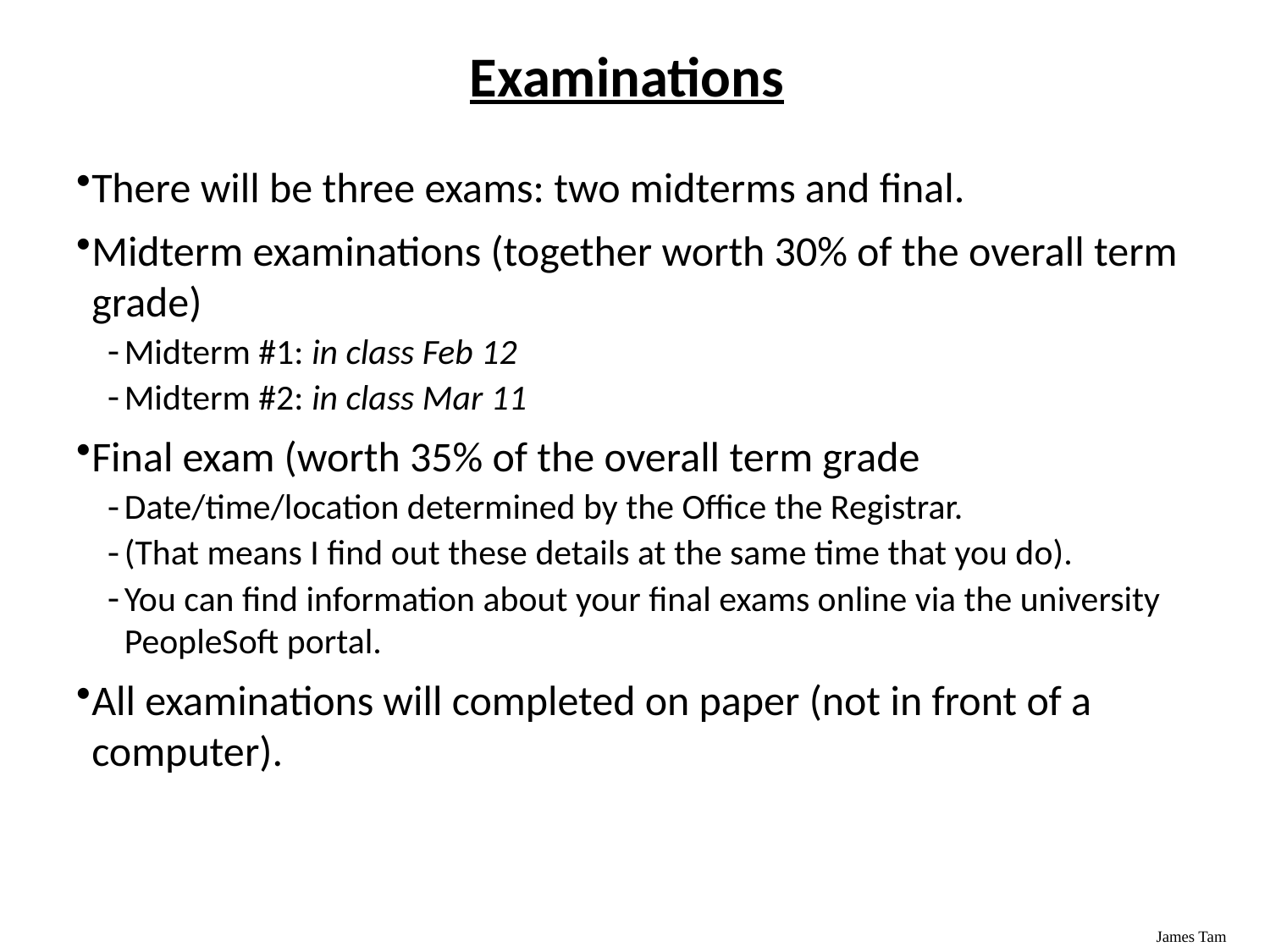

# Examinations
There will be three exams: two midterms and final.
Midterm examinations (together worth 30% of the overall term grade)
Midterm #1: in class Feb 12
Midterm #2: in class Mar 11
Final exam (worth 35% of the overall term grade
Date/time/location determined by the Office the Registrar.
(That means I find out these details at the same time that you do).
You can find information about your final exams online via the university PeopleSoft portal.
All examinations will completed on paper (not in front of a computer).